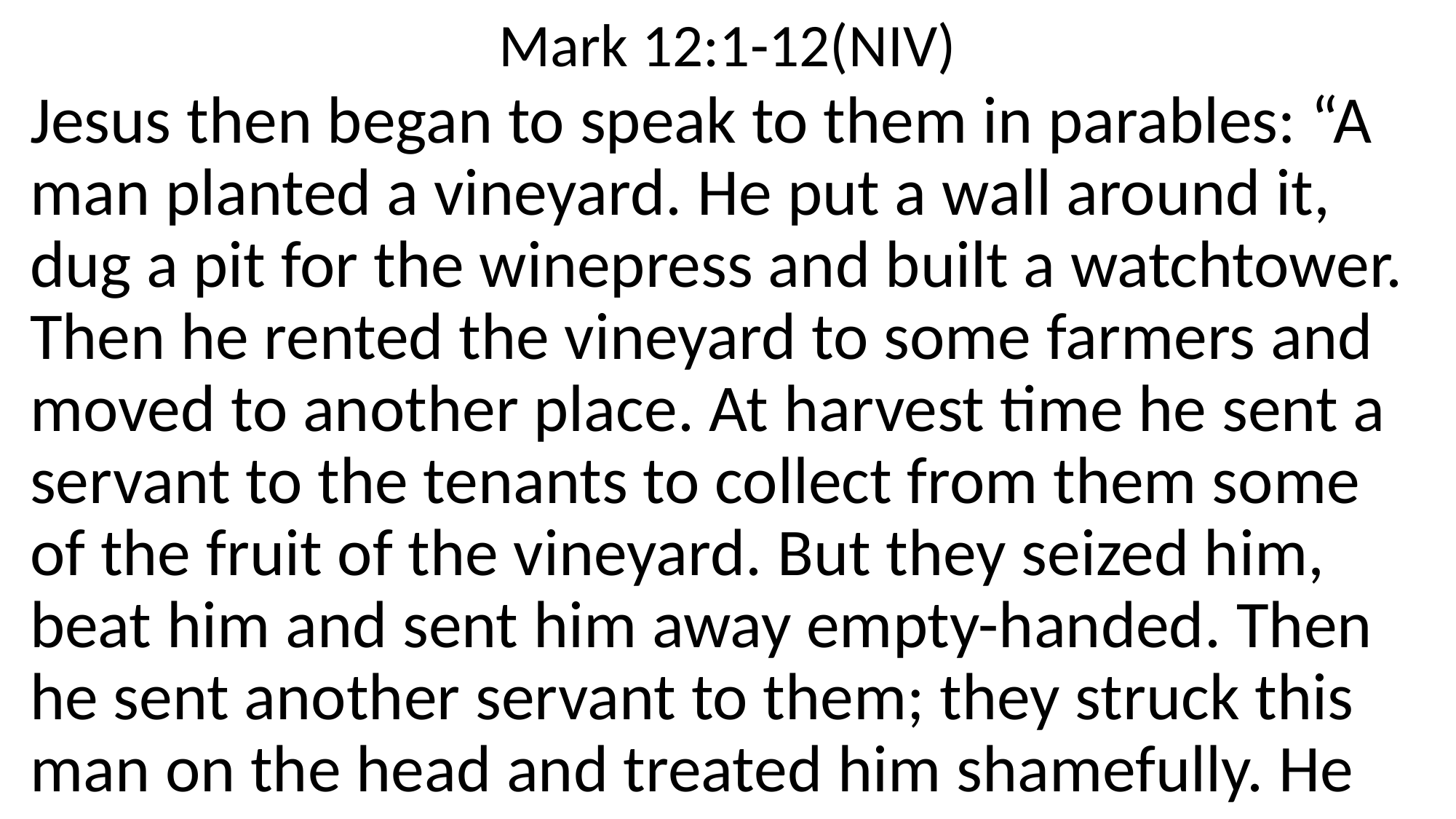

# Mark 12:1-12(NIV)
Jesus then began to speak to them in parables: “A man planted a vineyard. He put a wall around it, dug a pit for the winepress and built a watchtower. Then he rented the vineyard to some farmers and moved to another place. At harvest time he sent a servant to the tenants to collect from them some of the fruit of the vineyard. But they seized him, beat him and sent him away empty-handed. Then he sent another servant to them; they struck this man on the head and treated him shamefully. He